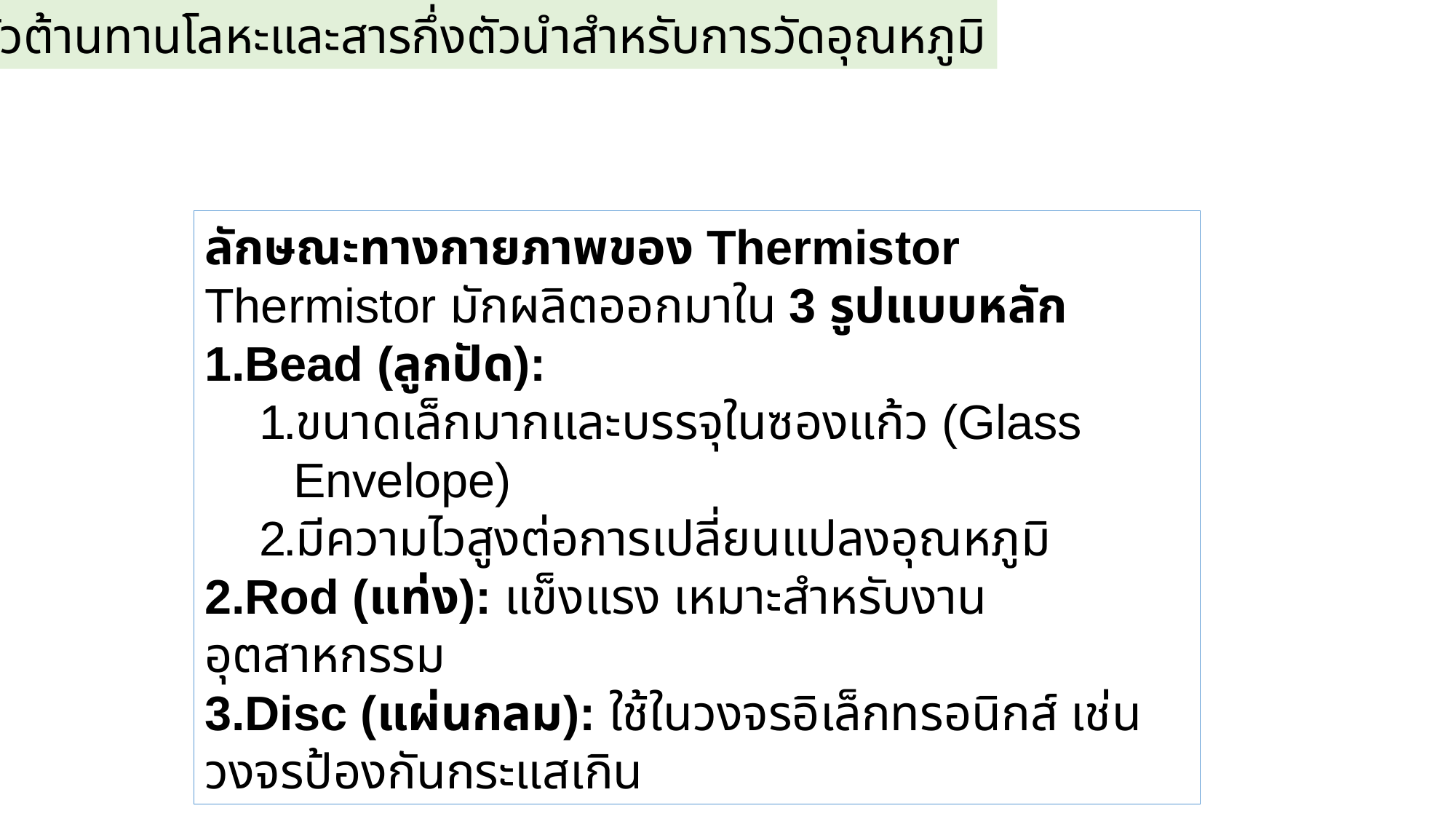

3.1.1 ตัวต้านทานโลหะและสารกึ่งตัวนำสำหรับการวัดอุณหภูมิ
ลักษณะทางกายภาพของ Thermistor
Thermistor มักผลิตออกมาใน 3 รูปแบบหลัก
Bead (ลูกปัด):
ขนาดเล็กมากและบรรจุในซองแก้ว (Glass Envelope)
มีความไวสูงต่อการเปลี่ยนแปลงอุณหภูมิ
Rod (แท่ง): แข็งแรง เหมาะสำหรับงานอุตสาหกรรม
Disc (แผ่นกลม): ใช้ในวงจรอิเล็กทรอนิกส์ เช่น วงจรป้องกันกระแสเกิน